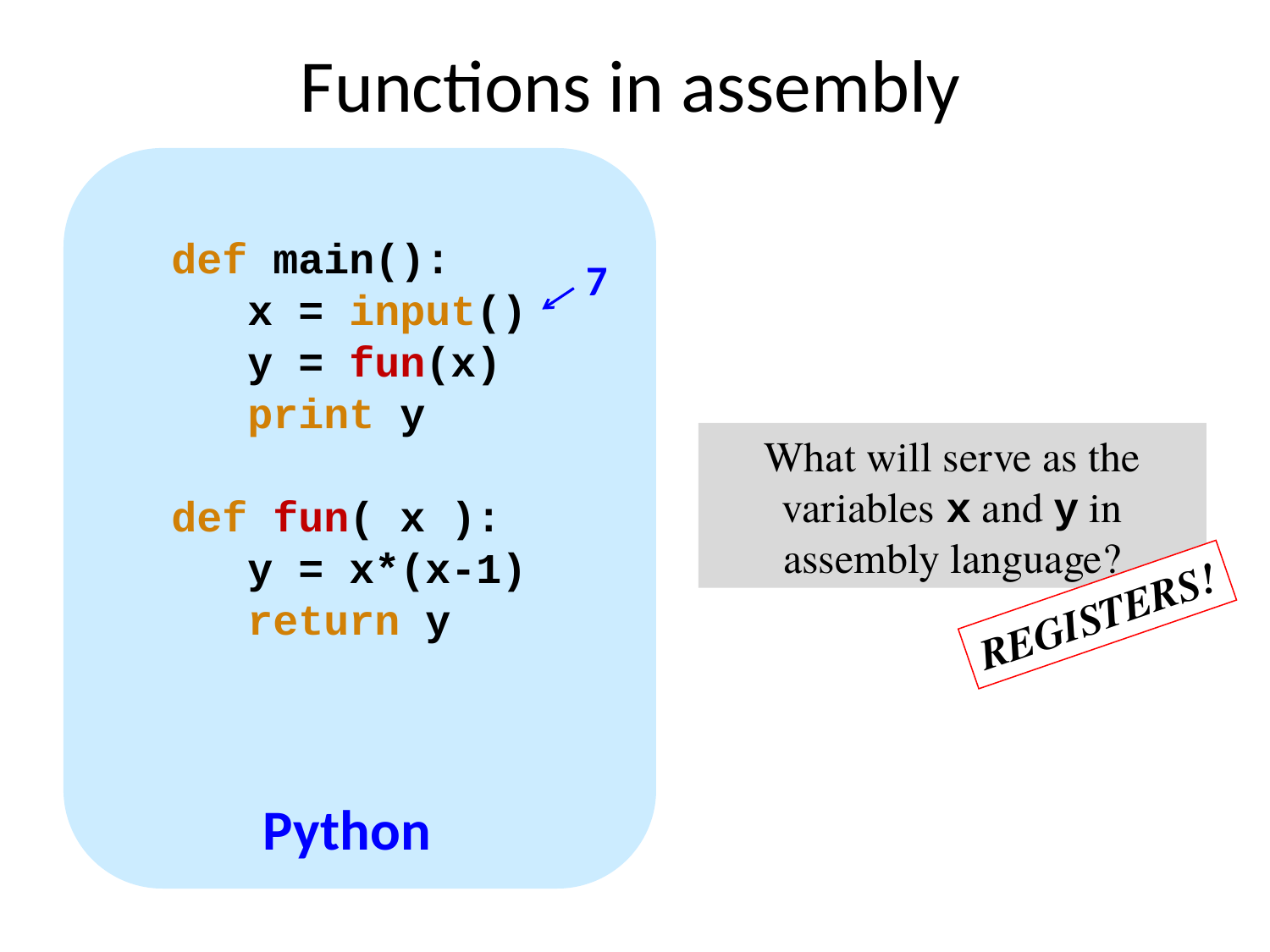

Functions in assembly

def main():
   x = input()
   y = fun(x)
   print y

def fun( x ):
   y = x*(x-1)
   return y
7
What will serve as the variables x and y in assembly language?
REGISTERS!
Python